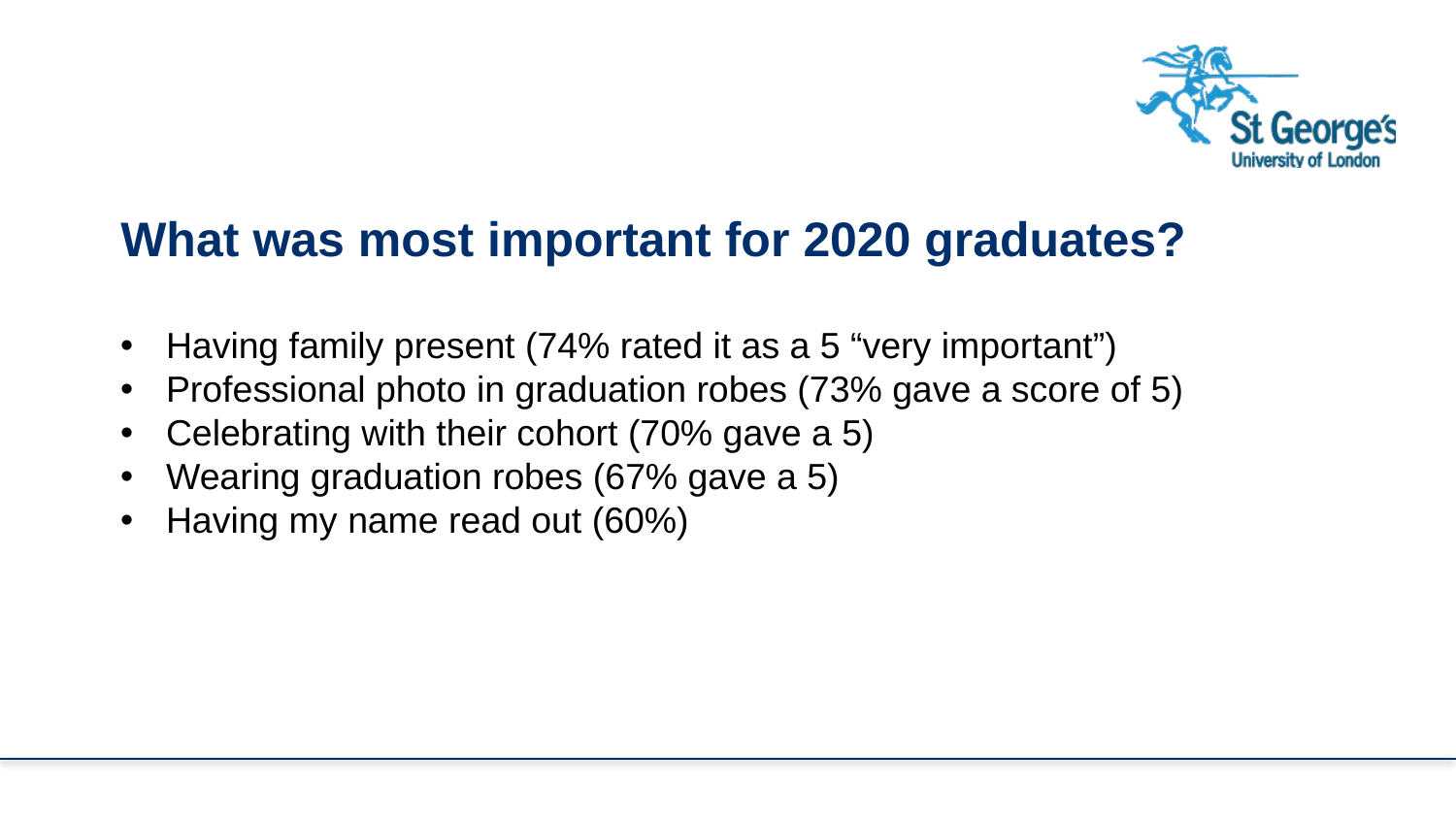

What was most important for 2020 graduates?
Having family present (74% rated it as a 5 “very important”)
Professional photo in graduation robes (73% gave a score of 5)
Celebrating with their cohort (70% gave a 5)
Wearing graduation robes (67% gave a 5)
Having my name read out (60%)